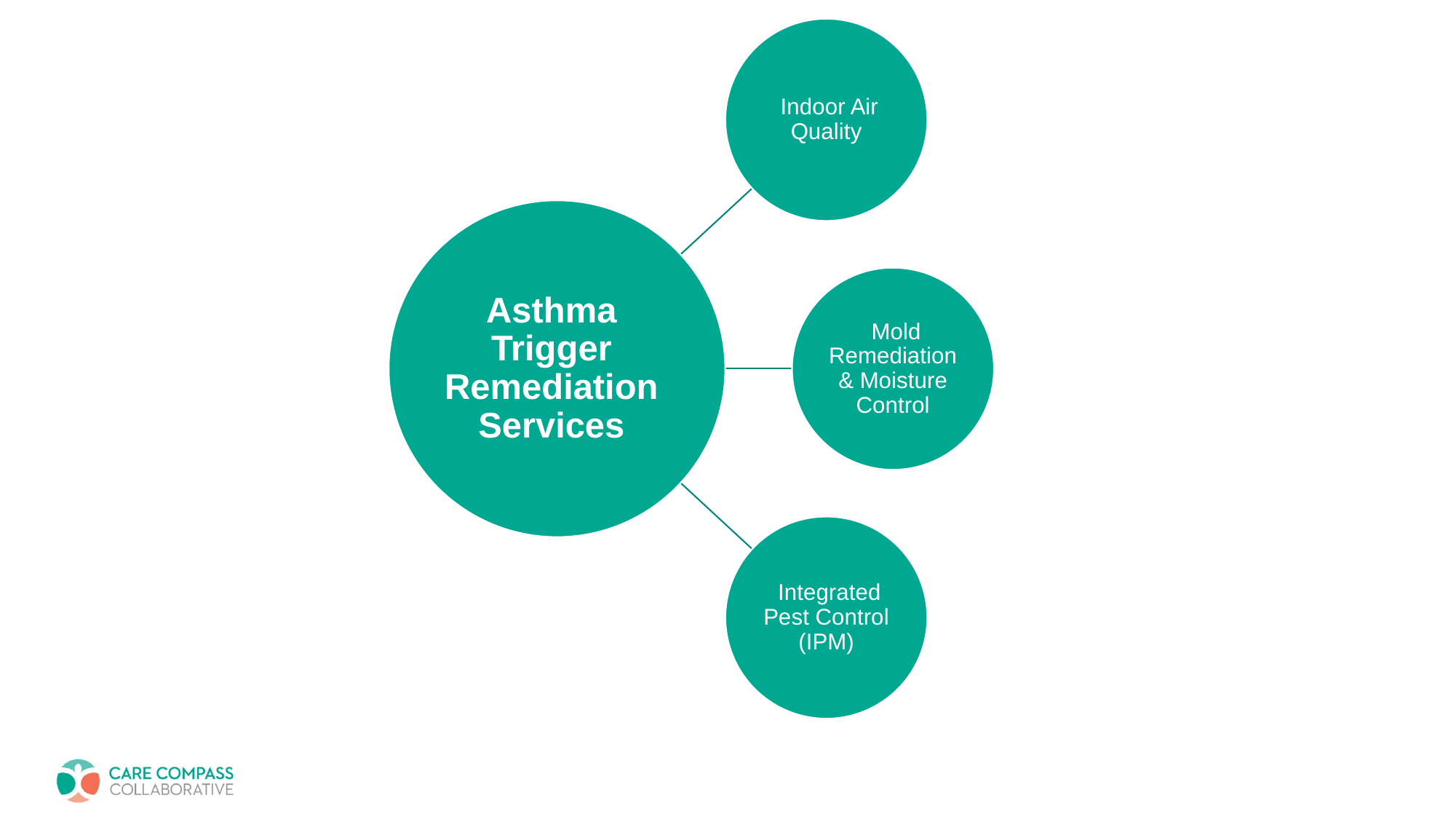

Indoor Air Quality
 Mold Remediation & Moisture Control
 Integrated Pest Control (IPM)
# Asthma Trigger Remediation Services